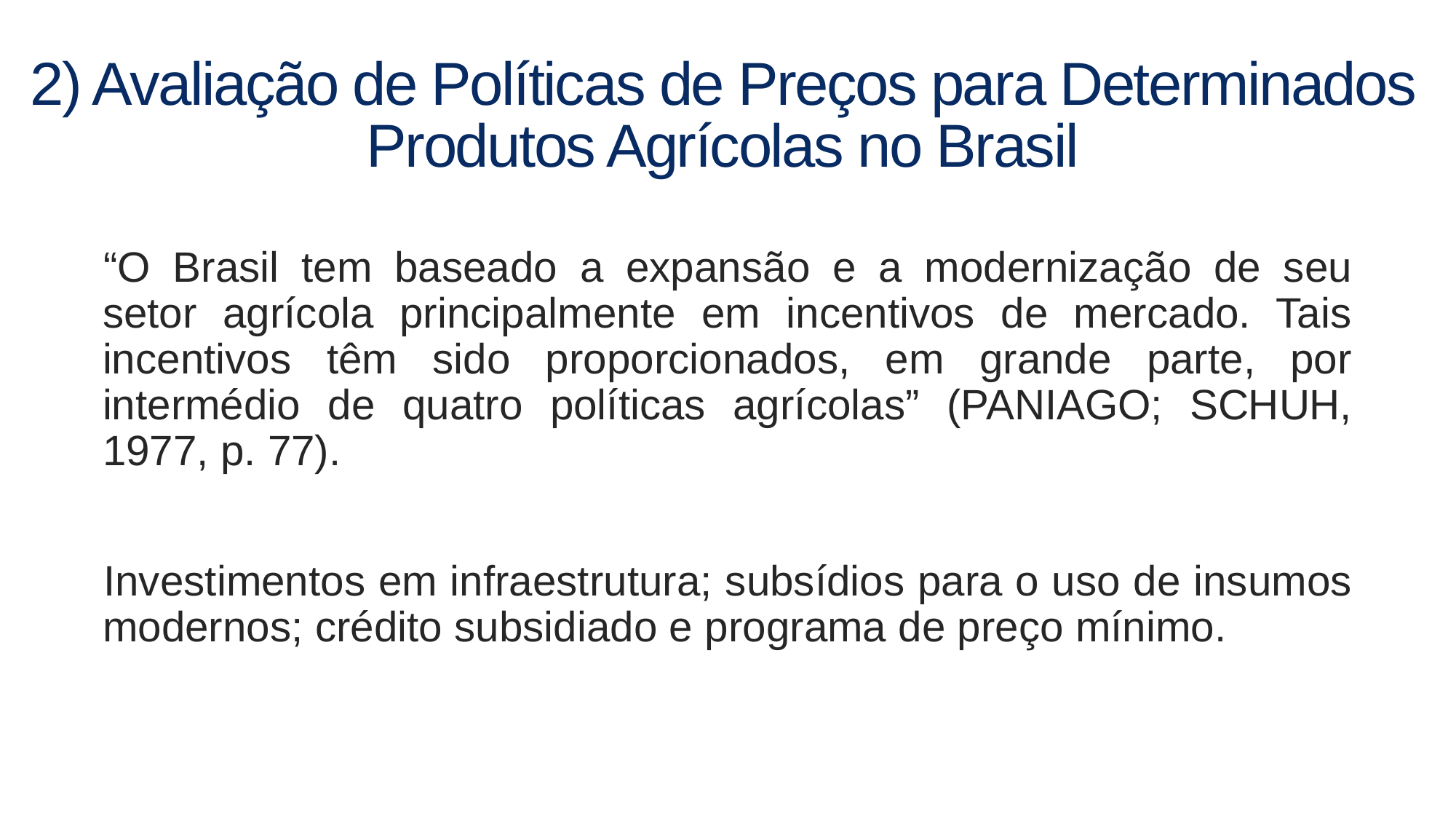

# 2) Avaliação de Políticas de Preços para Determinados Produtos Agrícolas no Brasil
“O Brasil tem baseado a expansão e a modernização de seu setor agrícola principalmente em incentivos de mercado. Tais incentivos têm sido proporcionados, em grande parte, por intermédio de quatro políticas agrícolas” (PANIAGO; SCHUH, 1977, p. 77).

Investimentos em infraestrutura; subsídios para o uso de insumos modernos; crédito subsidiado e programa de preço mínimo.